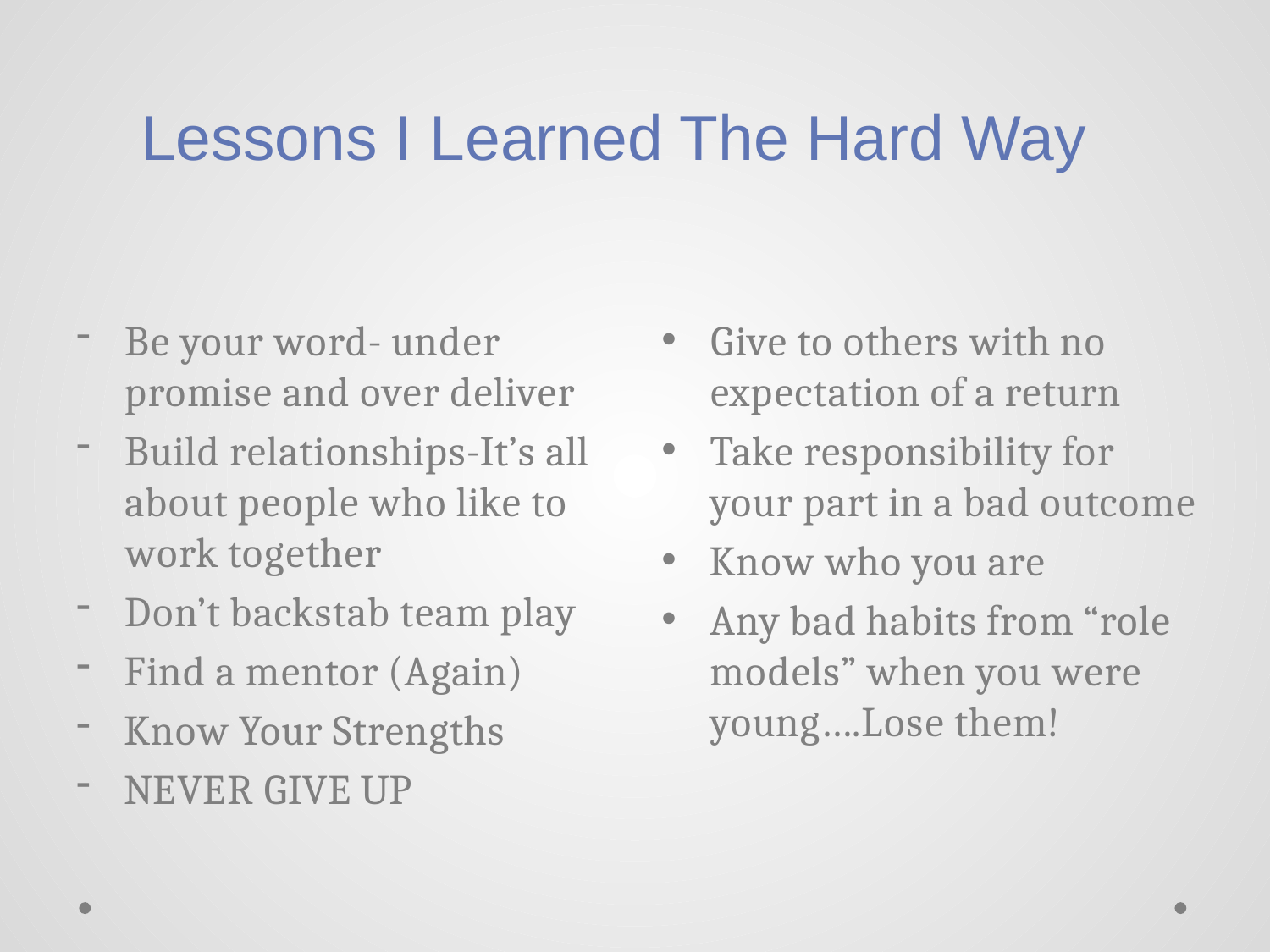

Lessons I Learned The Hard Way

Be your word- under promise and over deliver
Build relationships-It’s all about people who like to work together
Don’t backstab team play
Find a mentor (Again)
Know Your Strengths
NEVER GIVE UP
Give to others with no expectation of a return
Take responsibility for your part in a bad outcome
Know who you are
Any bad habits from “role models” when you were young….Lose them!